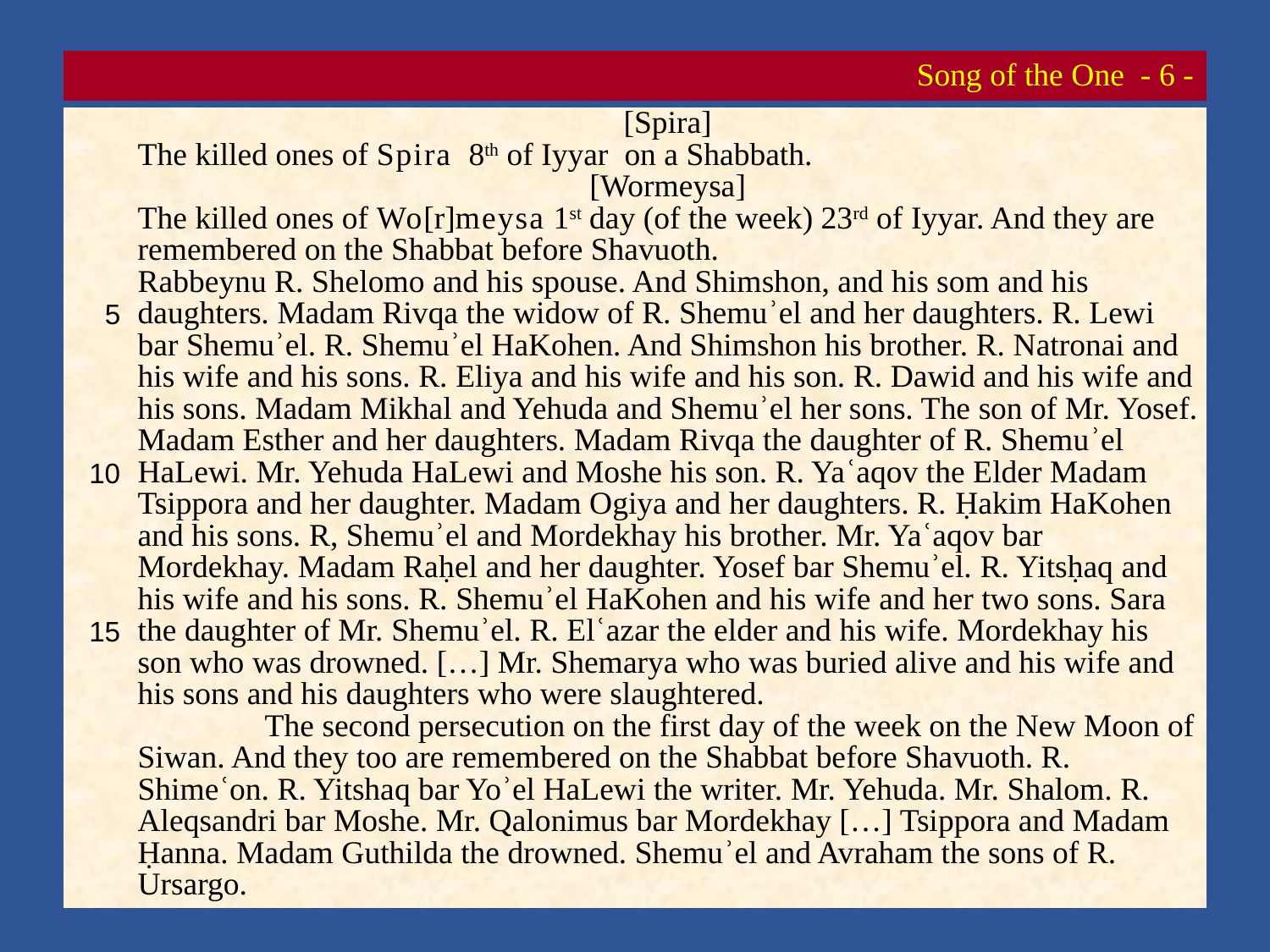

# Song of the One  - 6 -

| 5         10         15 | [Spira] The killed ones of Spira 8th of Iyyar on a Shabbath. [Wormeysa] The killed ones of Wo[r]meysa 1st day (of the week) 23rd of Iyyar. And they are remembered on the Shabbat before Shavuoth. Rabbeynu R. Shelomo and his spouse. And Shimshon, and his som and his daughters. Madam Rivqa the widow of R. Shemuʾel and her daughters. R. Lewi bar Shemuʾel. R. Shemuʾel HaKohen. And Shimshon his brother. R. Natronai and his wife and his sons. R. Eliya and his wife and his son. R. Dawid and his wife and his sons. Madam Mikhal and Yehuda and Shemuʾel her sons. The son of Mr. Yosef. Madam Esther and her daughters. Madam Rivqa the daughter of R. Shemuʾel HaLewi. Mr. Yehuda HaLewi and Moshe his son. R. Yaʿaqov the Elder Madam Tsippora and her daughter. Madam Ogiya and her daughters. R. Ḥakim HaKohen and his sons. R, Shemuʾel and Mordekhay his brother. Mr. Yaʿaqov bar Mordekhay. Madam Raḥel and her daughter. Yosef bar Shemuʾel. R. Yitsḥaq and his wife and his sons. R. Shemuʾel HaKohen and his wife and her two sons. Sara the daughter of Mr. Shemuʾel. R. Elʿazar the elder and his wife. Mordekhay his son who was drowned. […] Mr. Shemarya who was buried alive and his wife and his sons and his daughters who were slaughtered. The second persecution on the first day of the week on the New Moon of Siwan. And they too are remembered on the Shabbat before Shavuoth. R. Shimeʿon. R. Yitshaq bar Yoʾel HaLewi the writer. Mr. Yehuda. Mr. Shalom. R. Aleqsandri bar Moshe. Mr. Qalonimus bar Mordekhay […] Tsippora and Madam Ḥanna. Madam Guthilda the drowned. Shemuʾel and Avraham the sons of R. Ursargo. |
| --- | --- |